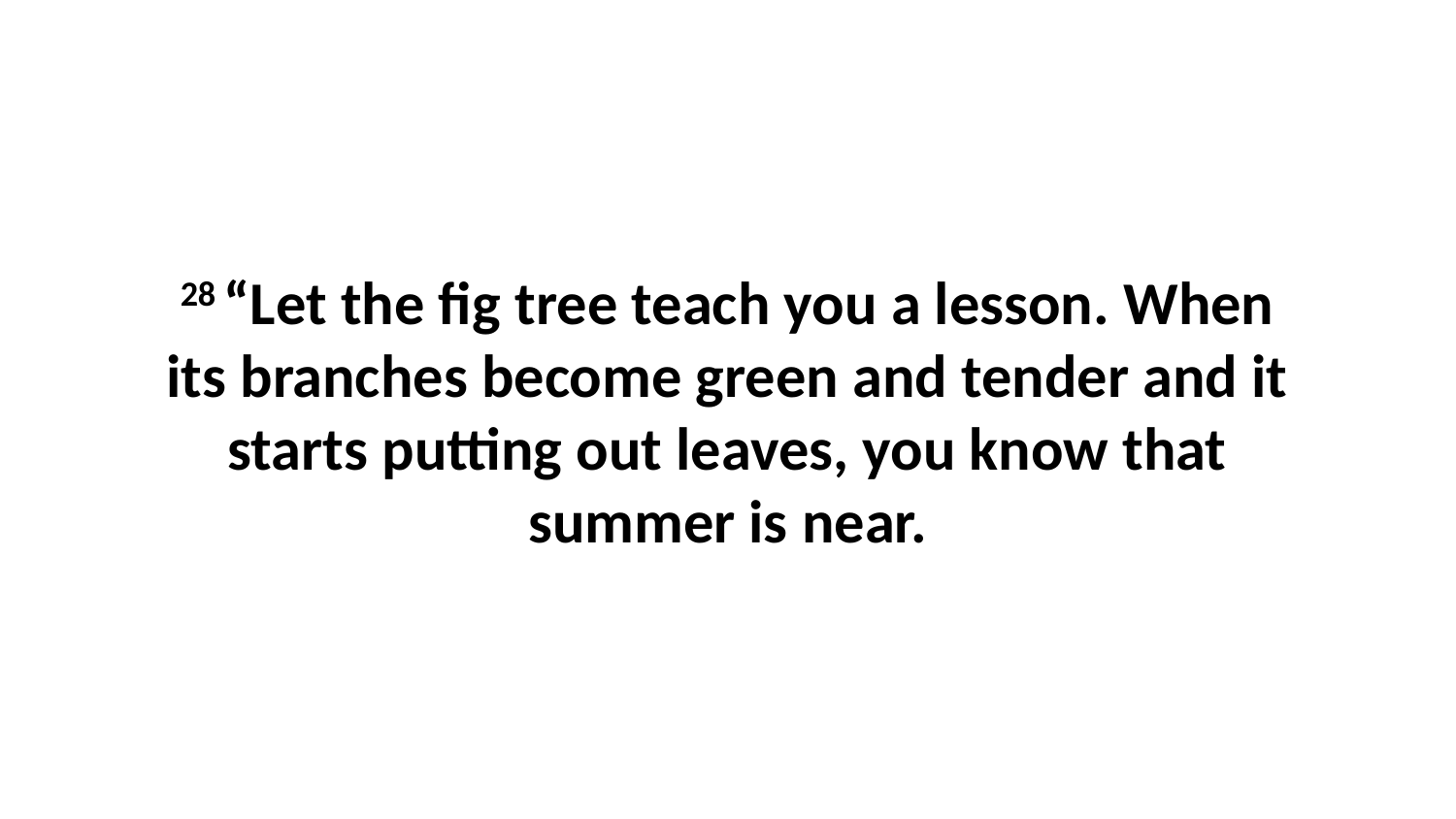

28 “Let the fig tree teach you a lesson. When its branches become green and tender and it starts putting out leaves, you know that summer is near.